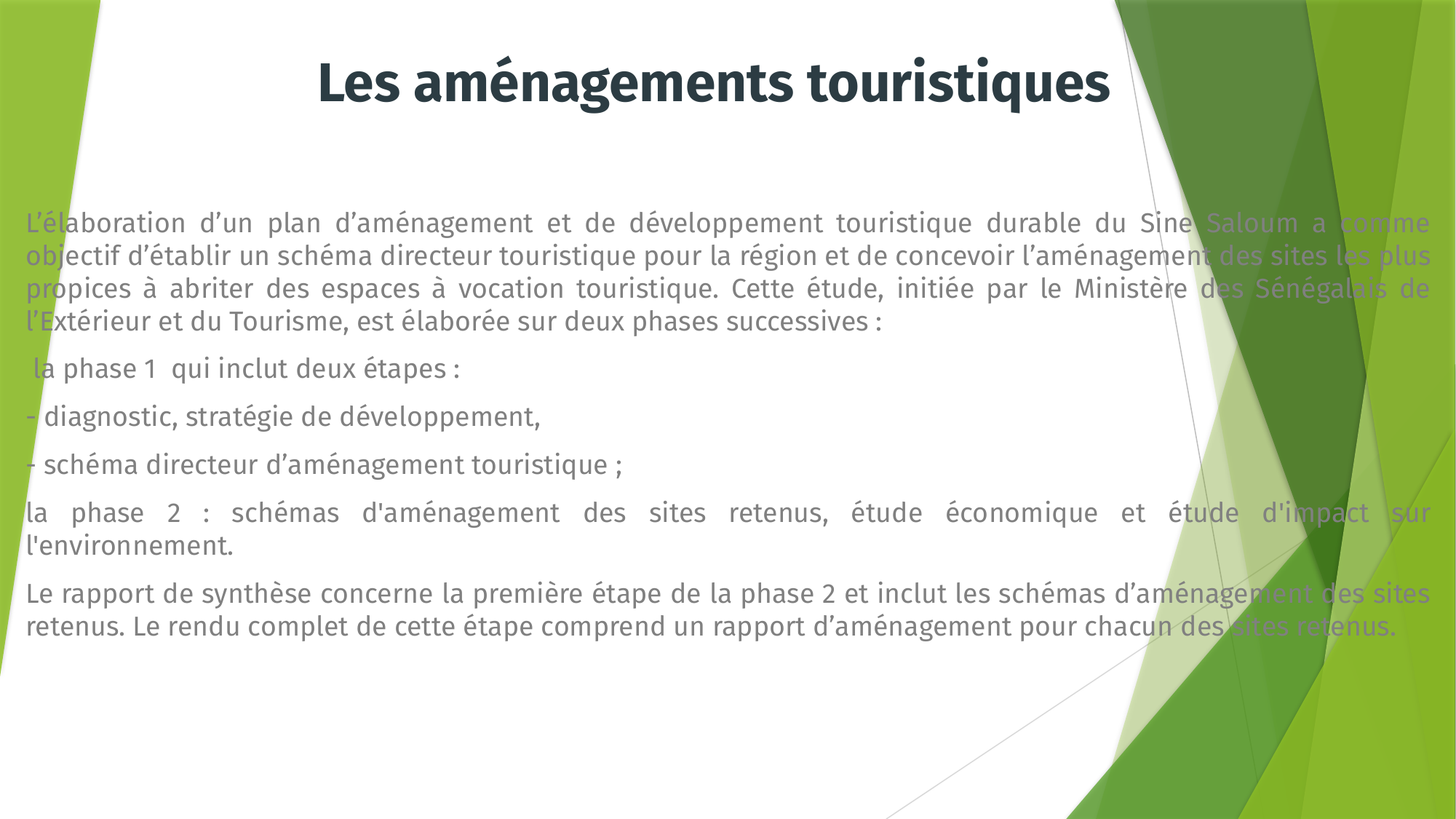

# Les aménagements touristiques
L’élaboration d’un plan d’aménagement et de développement touristique durable du Sine Saloum a comme objectif d’établir un schéma directeur touristique pour la région et de concevoir l’aménagement des sites les plus propices à abriter des espaces à vocation touristique. Cette étude, initiée par le Ministère des Sénégalais de l’Extérieur et du Tourisme, est élaborée sur deux phases successives :
 la phase 1  qui inclut deux étapes :
- diagnostic, stratégie de développement,
- schéma directeur d’aménagement touristique ;
la phase 2 : schémas d'aménagement des sites retenus, étude économique et étude d'impact sur l'environnement.
Le rapport de synthèse concerne la première étape de la phase 2 et inclut les schémas d’aménagement des sites retenus. Le rendu complet de cette étape comprend un rapport d’aménagement pour chacun des sites retenus.